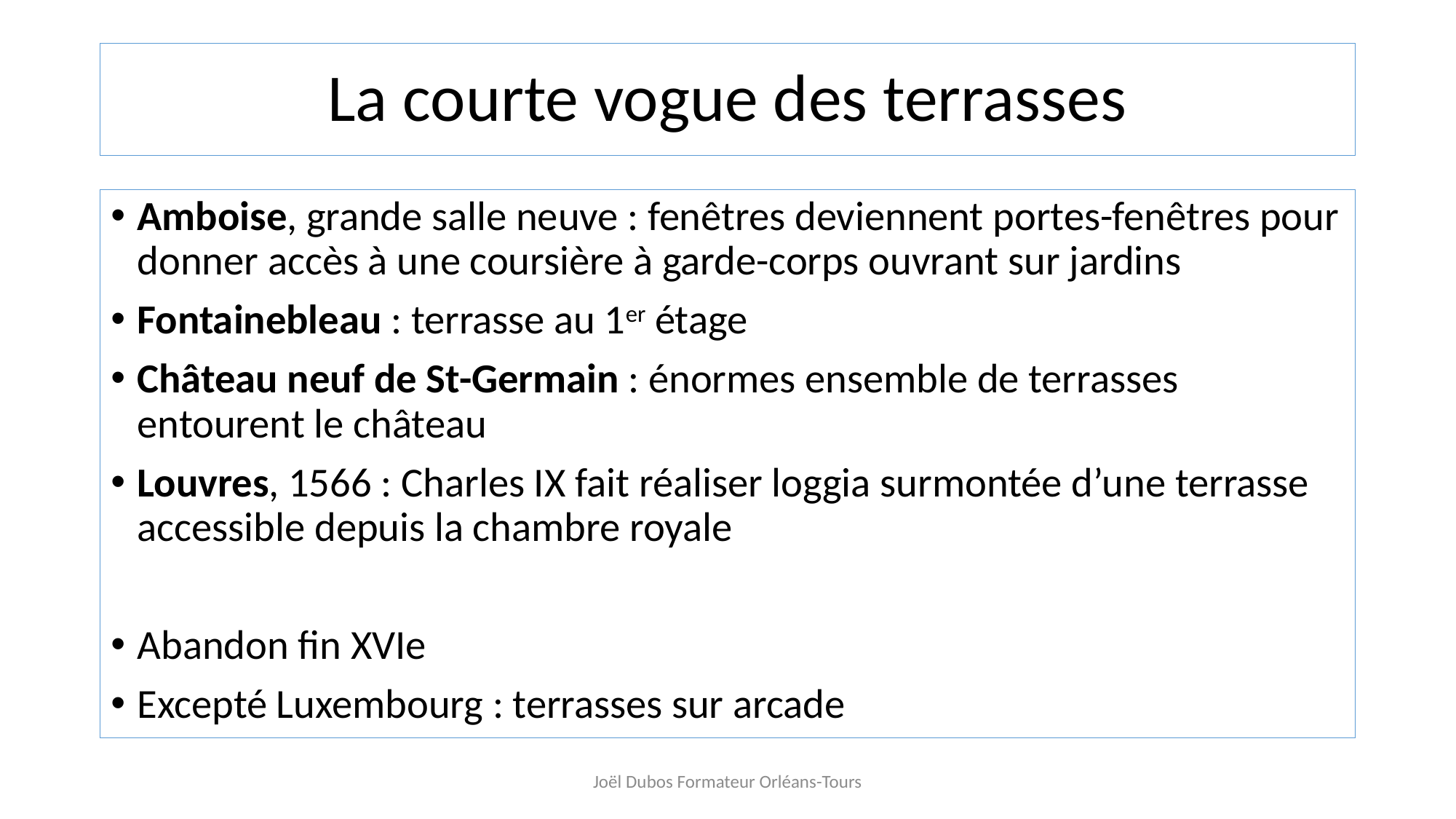

# La courte vogue des terrasses
Amboise, grande salle neuve : fenêtres deviennent portes-fenêtres pour donner accès à une coursière à garde-corps ouvrant sur jardins
Fontainebleau : terrasse au 1er étage
Château neuf de St-Germain : énormes ensemble de terrasses entourent le château
Louvres, 1566 : Charles IX fait réaliser loggia surmontée d’une terrasse accessible depuis la chambre royale

Abandon fin XVIe
Excepté Luxembourg : terrasses sur arcade
Joël Dubos Formateur Orléans-Tours